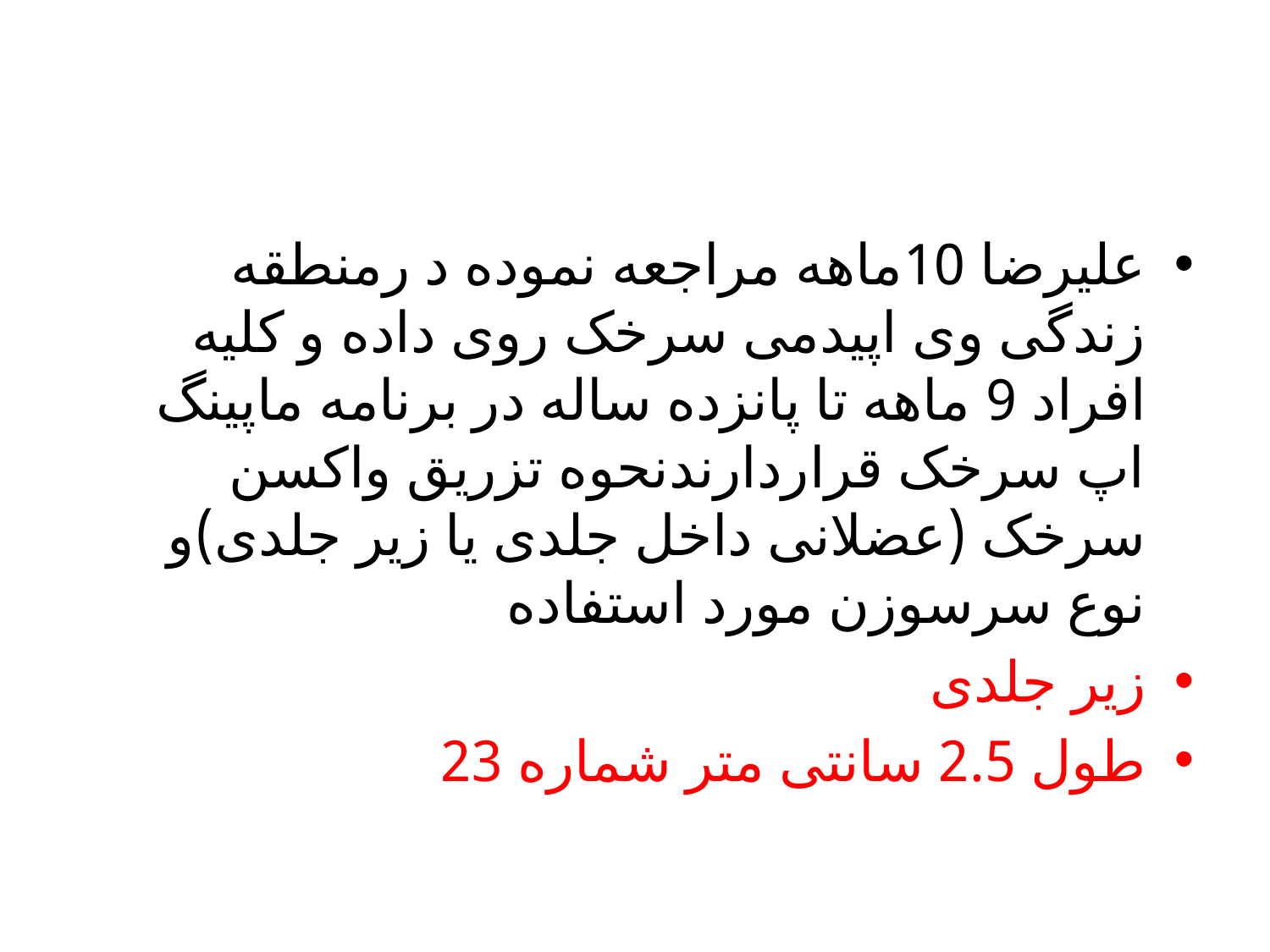

#
علیرضا 10ماهه مراجعه نموده د رمنطقه زندگی وی اپیدمی سرخک روی داده و کلیه افراد 9 ماهه تا پانزده ساله در برنامه ماپینگ اپ سرخک قراردارندنحوه تزریق واکسن سرخک (عضلانی داخل جلدی یا زیر جلدی)و نوع سرسوزن مورد استفاده
زیر جلدی
طول 2.5 سانتی متر شماره 23